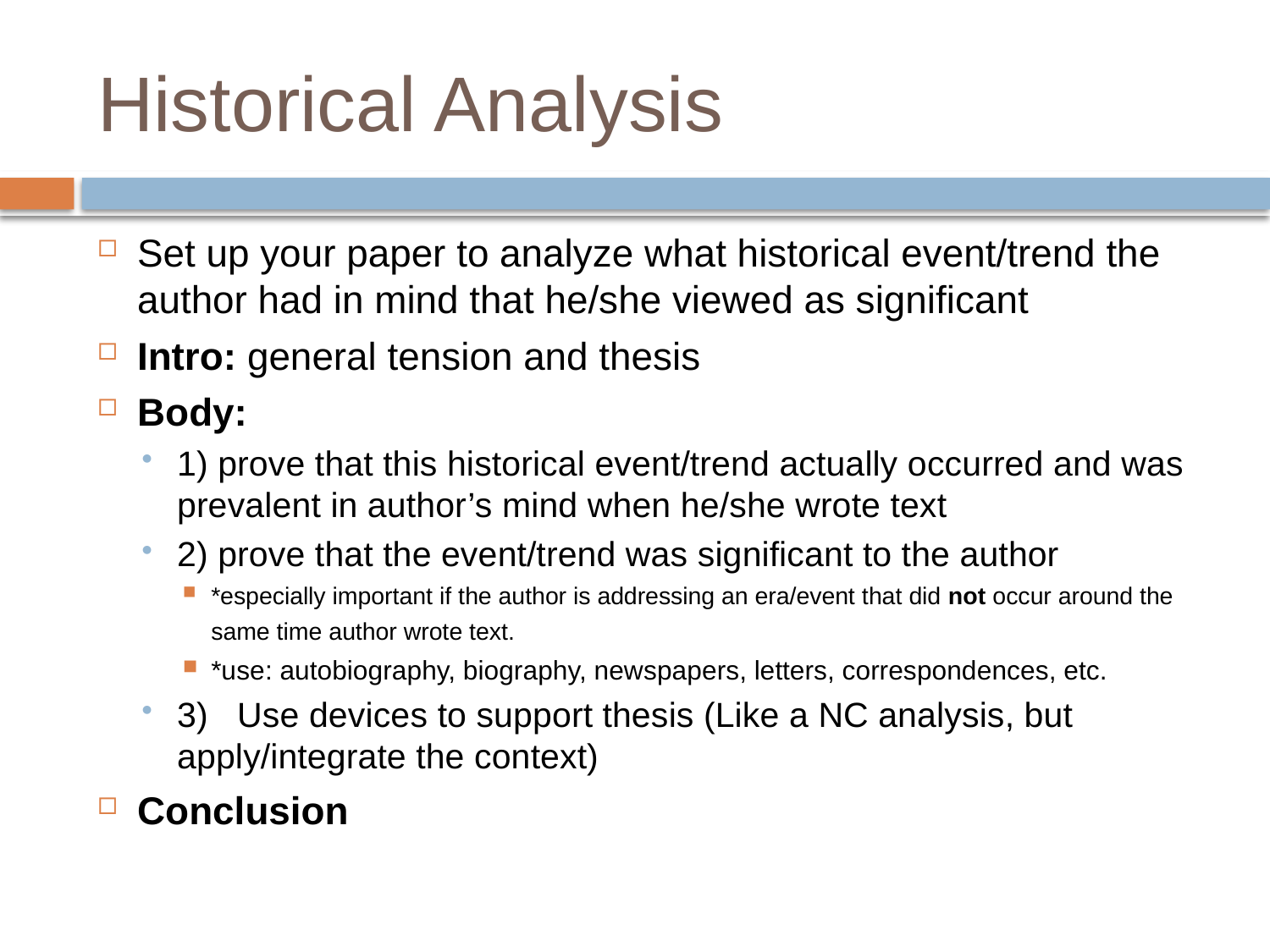

# Historical Analysis
Set up your paper to analyze what historical event/trend the author had in mind that he/she viewed as significant
Intro: general tension and thesis
Body:
1) prove that this historical event/trend actually occurred and was prevalent in author’s mind when he/she wrote text
2) prove that the event/trend was significant to the author
*especially important if the author is addressing an era/event that did not occur around the same time author wrote text.
*use: autobiography, biography, newspapers, letters, correspondences, etc.
3)   Use devices to support thesis (Like a NC analysis, but apply/integrate the context)
Conclusion